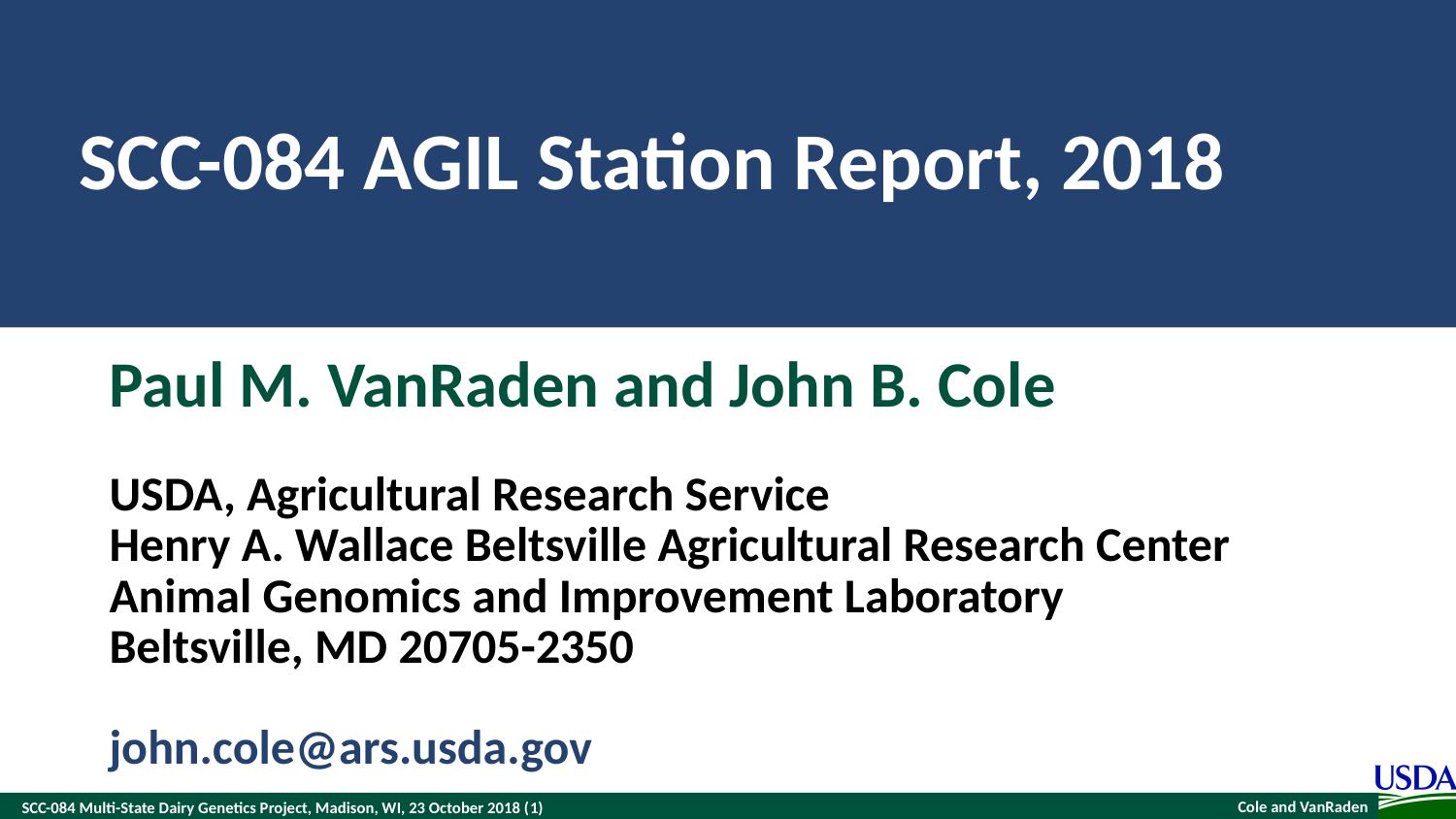

# SCC-084 AGIL Station Report, 2018
Paul M. VanRaden and John B. Cole

USDA, Agricultural Research Service
Henry A. Wallace Beltsville Agricultural Research Center
Animal Genomics and Improvement Laboratory
Beltsville, MD 20705-2350

john.cole@ars.usda.gov